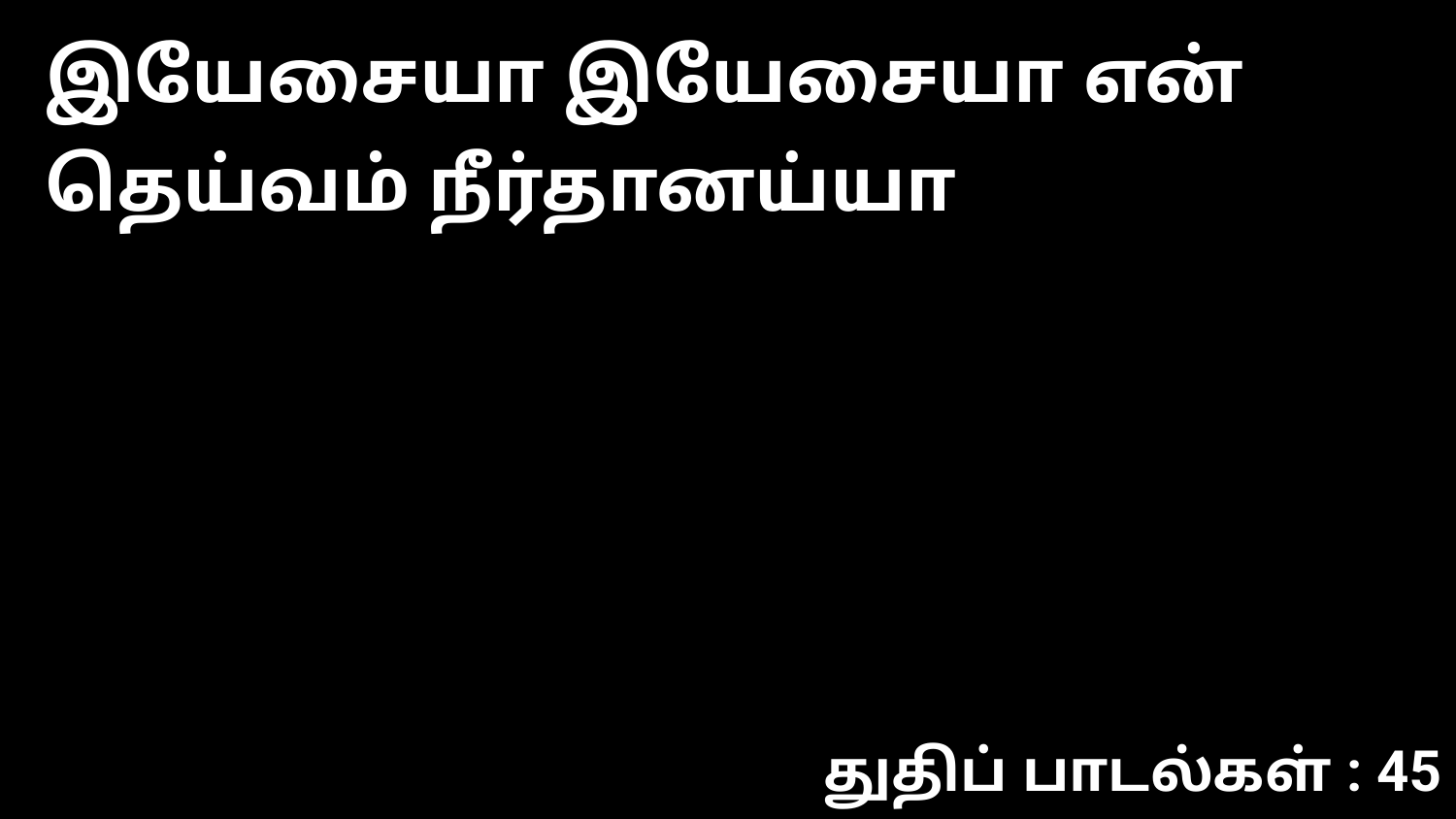

இயேசையா இயேசையா என் தெய்வம் நீர்தானய்யா
துதிப் பாடல்கள் : 45